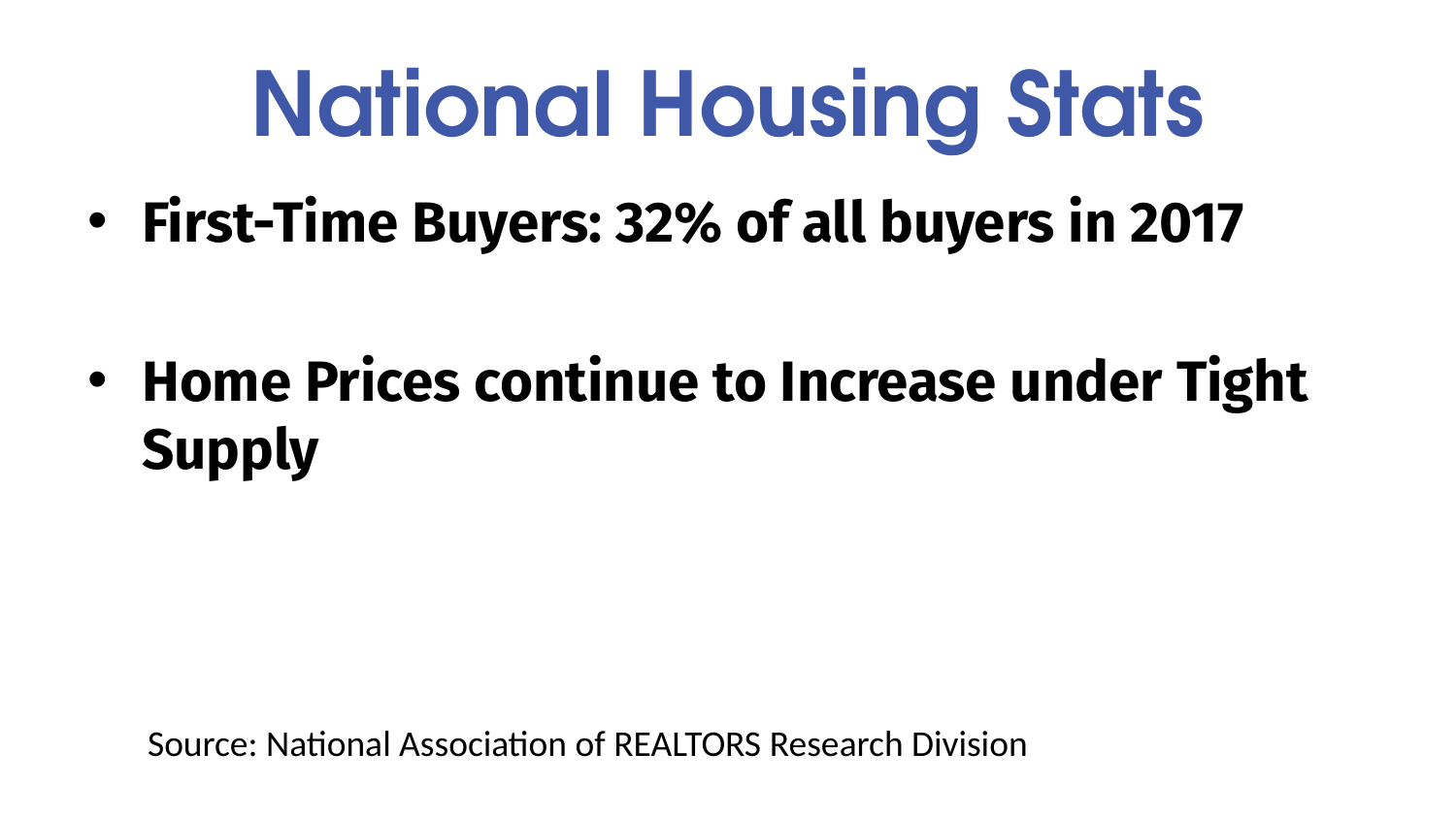

# National Housing Stats
First-Time Buyers: 32% of all buyers in 2017

Home Prices continue to Increase under Tight Supply

Source: National Association of REALTORS Research Division